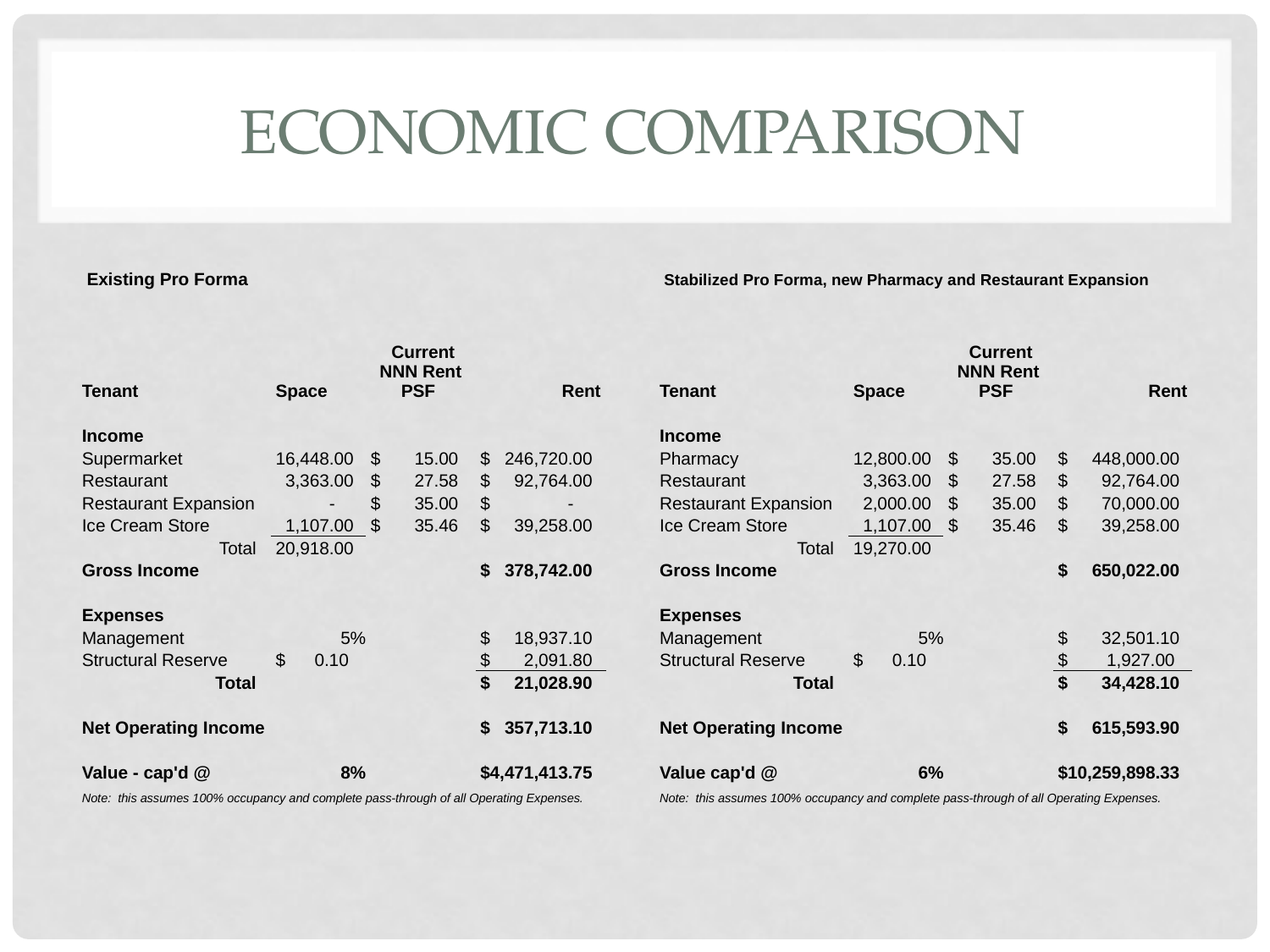

# Economic Comparison
| Existing Pro Forma |  |  |  |
| --- | --- | --- | --- |
|  |  |  |  |
|  |  |  |  |
| Tenant | Space | Current NNN Rent PSF | Rent |
|  |  |  |  |
| Income |  |  |  |
| Supermarket | 16,448.00 | $ 15.00 | $ 246,720.00 |
| Restaurant | 3,363.00 | $ 27.58 | $ 92,764.00 |
| Restaurant Expansion | - | $ 35.00 | $ - |
| Ice Cream Store | 1,107.00 | $ 35.46 | $ 39,258.00 |
| Total | 20,918.00 |  |  |
| Gross Income |  |  | $ 378,742.00 |
|  |  |  |  |
| Expenses |  |  |  |
| Management | 5% |  | $ 18,937.10 |
| Structural Reserve | $ 0.10 |  | $ 2,091.80 |
| Total |  |  | $ 21,028.90 |
|  |  |  |  |
| Net Operating Income |  |  | $ 357,713.10 |
|  |  |  |  |
| Value - cap'd @ | 8% |  | $4,471,413.75 |
| Note: this assumes 100% occupancy and complete pass-through of all Operating Expenses. |  |  |  |
| Stabilized Pro Forma, new Pharmacy and Restaurant Expansion |  |  |  |
| --- | --- | --- | --- |
|  |  |  |  |
|  |  |  |  |
| Tenant | Space | Current NNN Rent PSF | Rent |
|  |  |  |  |
| Income |  |  |  |
| Pharmacy | 12,800.00 | $ 35.00 | $ 448,000.00 |
| Restaurant | 3,363.00 | $ 27.58 | $ 92,764.00 |
| Restaurant Expansion | 2,000.00 | $ 35.00 | $ 70,000.00 |
| Ice Cream Store | 1,107.00 | $ 35.46 | $ 39,258.00 |
| Total | 19,270.00 |  |  |
| Gross Income |  |  | $ 650,022.00 |
|  |  |  |  |
| Expenses |  |  |  |
| Management | 5% |  | $ 32,501.10 |
| Structural Reserve | $ 0.10 |  | $ 1,927.00 |
| Total |  |  | $ 34,428.10 |
|  |  |  |  |
| Net Operating Income |  |  | $ 615,593.90 |
|  |  |  |  |
| Value cap'd @ | 6% |  | $10,259,898.33 |
| Note: this assumes 100% occupancy and complete pass-through of all Operating Expenses. |  |  |  |